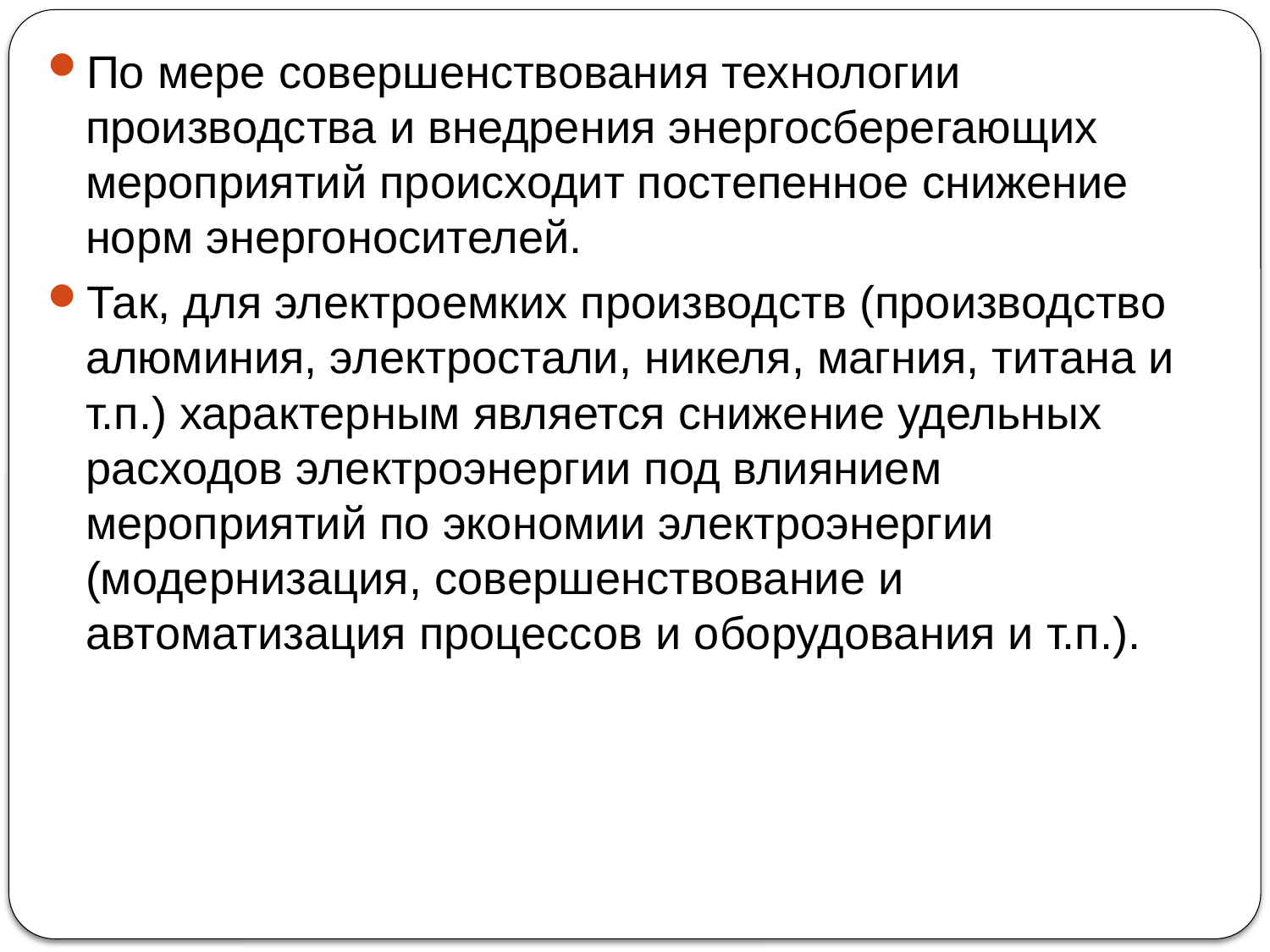

По мере совершенствования технологии производства и внедрения энергосберегающих мероприятий происходит постепенное снижение норм энергоносителей.
Так, для электроемких производств (производство алюминия, электростали, никеля, магния, титана и т.п.) характерным является снижение удельных расходов электроэнергии под влиянием мероприятий по экономии электроэнергии (модернизация, совершенствование и автоматизация процессов и оборудования и т.п.).